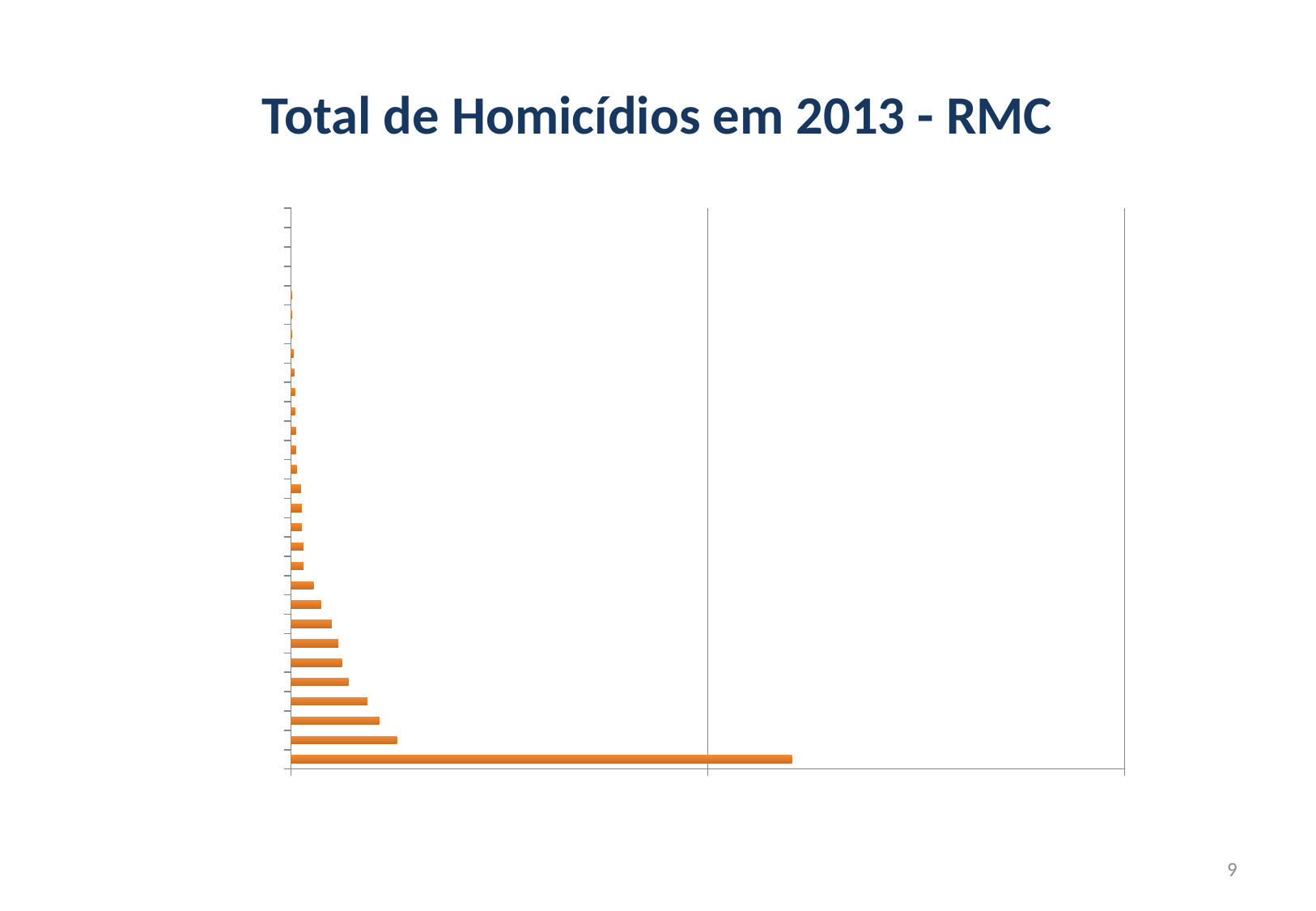

# Total de Homicídios em 2013 - RMC

### Chart

| Category |  |
|---|---|
| Curitiba: 601 | 601.0 |
| São José dos Pinhais: 127 | 127.0 |
| Colombo: 106 | 106.0 |
| Almirante Tamandaré: 92 | 92.0 |
| Araucária: 69 | 69.0 |
| Pinhais: 61 | 61.0 |
| Piraquara: 57 | 57.0 |
| Fazenda Rio Grande: 49 | 49.0 |
| Campo Largo: 36 | 36.0 |
| Campina Grande do Sul: 27 | 27.0 |
| Quatro Barras: 15 | 15.0 |
| Rio Branco do Sul: 15 | 15.0 |
| Itaperuçu: 13 | 13.0 |
| Lapa: 13 | 13.0 |
| Campo Magro: 12 | 12.0 |
| Tijucas do Sul: 7 | 7.0 |
| Balsa Nova: 6 | 6.0 |
| Rio Negro: 6 | 6.0 |
| Bocaiuva do Sul: 5 | 5.0 |
| Mandirituba: 5 | 5.0 |
| Contenda: 4 | 4.0 |
| Piên: 3 | 3.0 |
| Cerro Azul: 1 | 1.0 |
| Quitandinha: 1 | 1.0 |
| Tunas do Paraná: 1 | 1.0 |
| Agudos do Sul: 0 | 0.0 |
| Adrianópolis: 0 | 0.0 |
| Doutor Ulysses: 0 | 0.0 |
| Campo do Tenente: 0 | 0.0 |
9